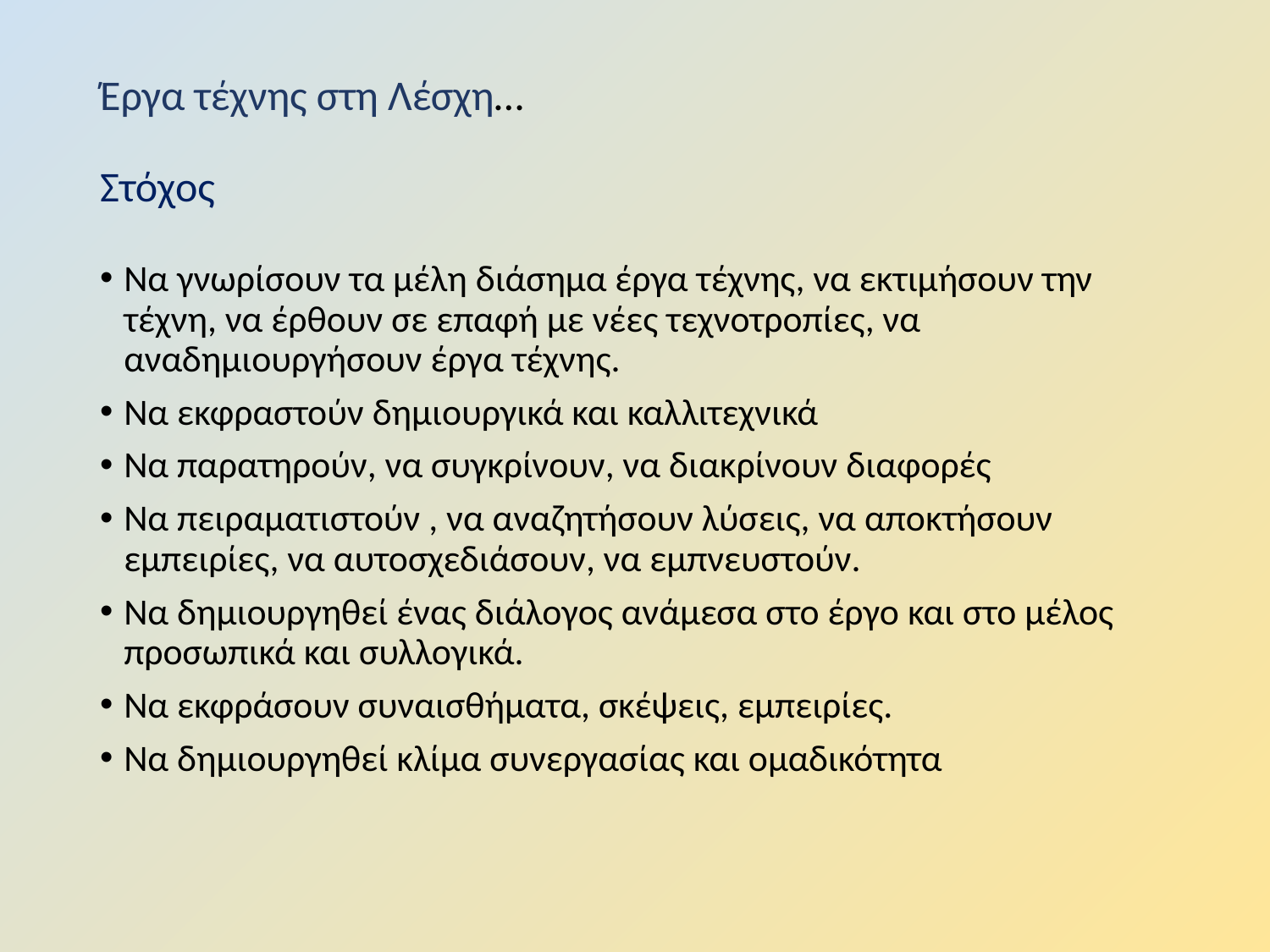

# Έργα τέχνης στη Λέσχη… Στόχος
Να γνωρίσουν τα μέλη διάσημα έργα τέχνης, να εκτιμήσουν την τέχνη, να έρθουν σε επαφή με νέες τεχνοτροπίες, να αναδημιουργήσουν έργα τέχνης.
Να εκφραστούν δημιουργικά και καλλιτεχνικά
Να παρατηρούν, να συγκρίνουν, να διακρίνουν διαφορές
Να πειραματιστούν , να αναζητήσουν λύσεις, να αποκτήσουν εμπειρίες, να αυτοσχεδιάσουν, να εμπνευστούν.
Να δημιουργηθεί ένας διάλογος ανάμεσα στο έργο και στο μέλος προσωπικά και συλλογικά.
Να εκφράσουν συναισθήματα, σκέψεις, εμπειρίες.
Να δημιουργηθεί κλίμα συνεργασίας και ομαδικότητα